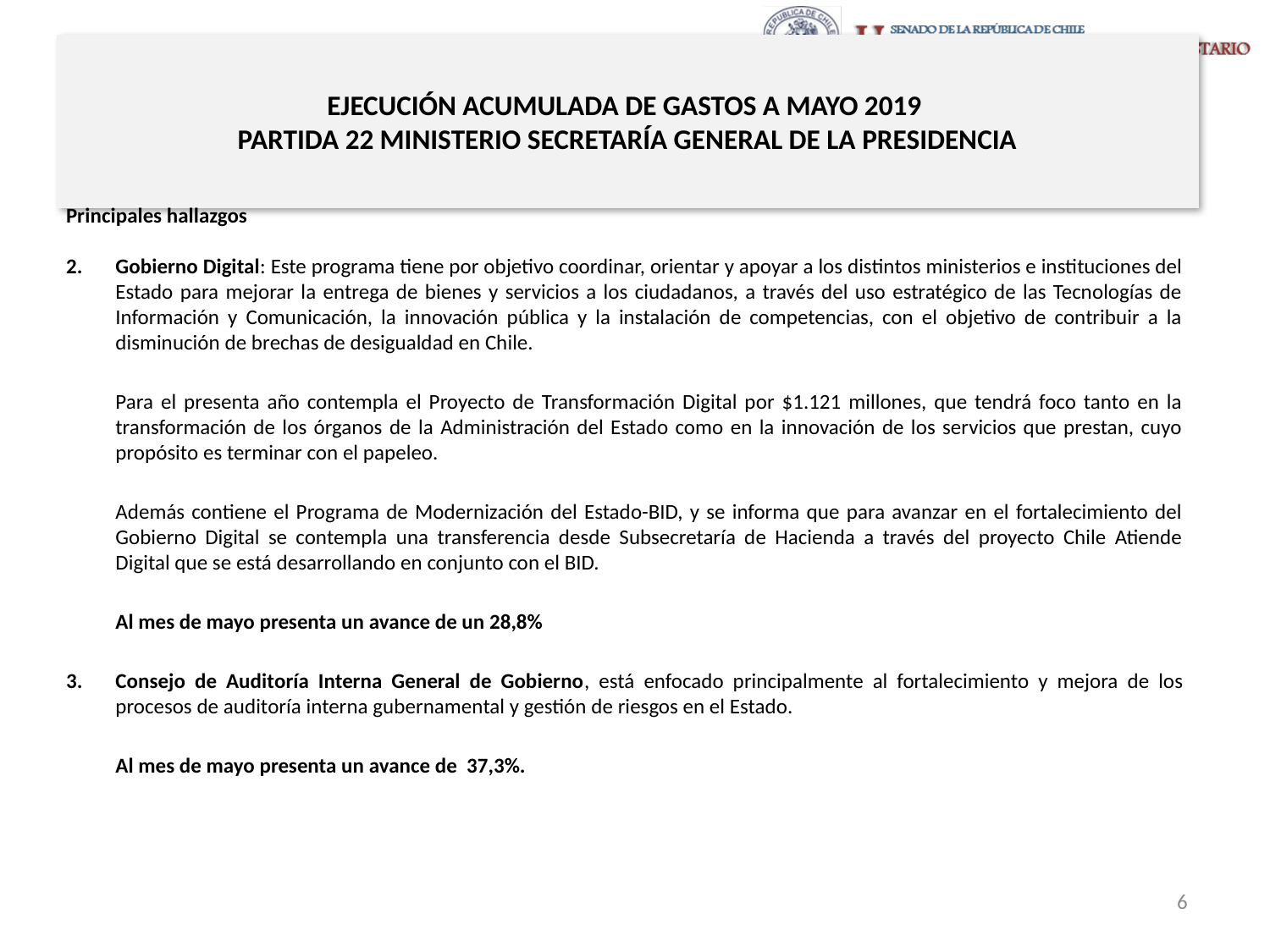

# EJECUCIÓN ACUMULADA DE GASTOS A MAYO 2019 PARTIDA 22 MINISTERIO SECRETARÍA GENERAL DE LA PRESIDENCIA
Principales hallazgos
Gobierno Digital: Este programa tiene por objetivo coordinar, orientar y apoyar a los distintos ministerios e instituciones del Estado para mejorar la entrega de bienes y servicios a los ciudadanos, a través del uso estratégico de las Tecnologías de Información y Comunicación, la innovación pública y la instalación de competencias, con el objetivo de contribuir a la disminución de brechas de desigualdad en Chile.

Para el presenta año contempla el Proyecto de Transformación Digital por $1.121 millones, que tendrá foco tanto en la transformación de los órganos de la Administración del Estado como en la innovación de los servicios que prestan, cuyo propósito es terminar con el papeleo.

Además contiene el Programa de Modernización del Estado-BID, y se informa que para avanzar en el fortalecimiento del Gobierno Digital se contempla una transferencia desde Subsecretaría de Hacienda a través del proyecto Chile Atiende Digital que se está desarrollando en conjunto con el BID.

Al mes de mayo presenta un avance de un 28,8%

Consejo de Auditoría Interna General de Gobierno, está enfocado principalmente al fortalecimiento y mejora de los procesos de auditoría interna gubernamental y gestión de riesgos en el Estado.

Al mes de mayo presenta un avance de  37,3%.

6